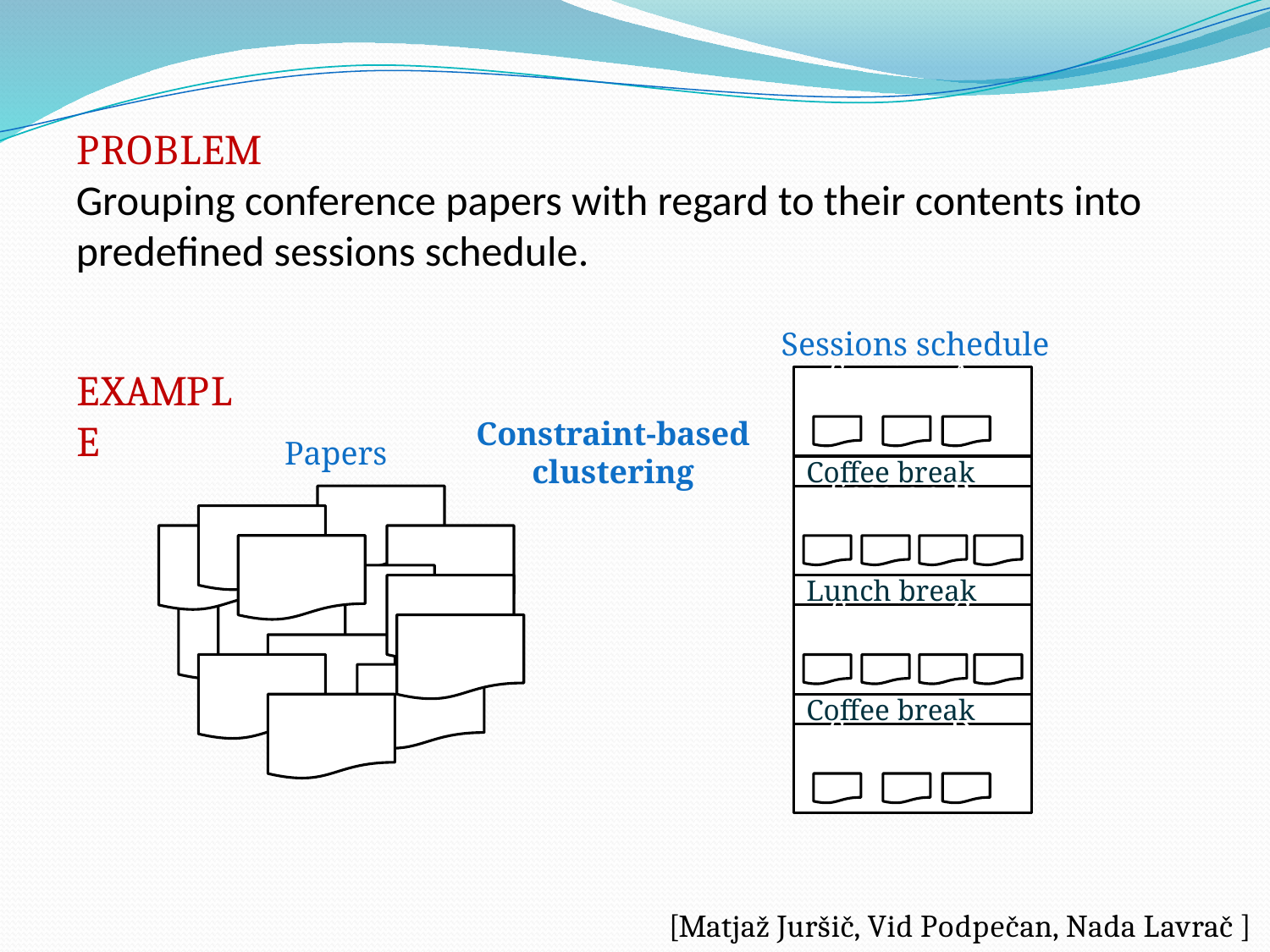

Problem
Grouping conference papers with regard to their contents into predefined sessions schedule.

Sessions schedule
Example

Session A
(3 papers)
Session A – Title

Constraint-based
clustering
Papers
Coffee break

Session B
(4 papers)
Session B – Title

Lunch break

Session C
(4 papers)
Session C – Title

Coffee break
Session D
(3 papers)
Session D – Title

[Matjaž Juršič, Vid Podpečan, Nada Lavrač ]